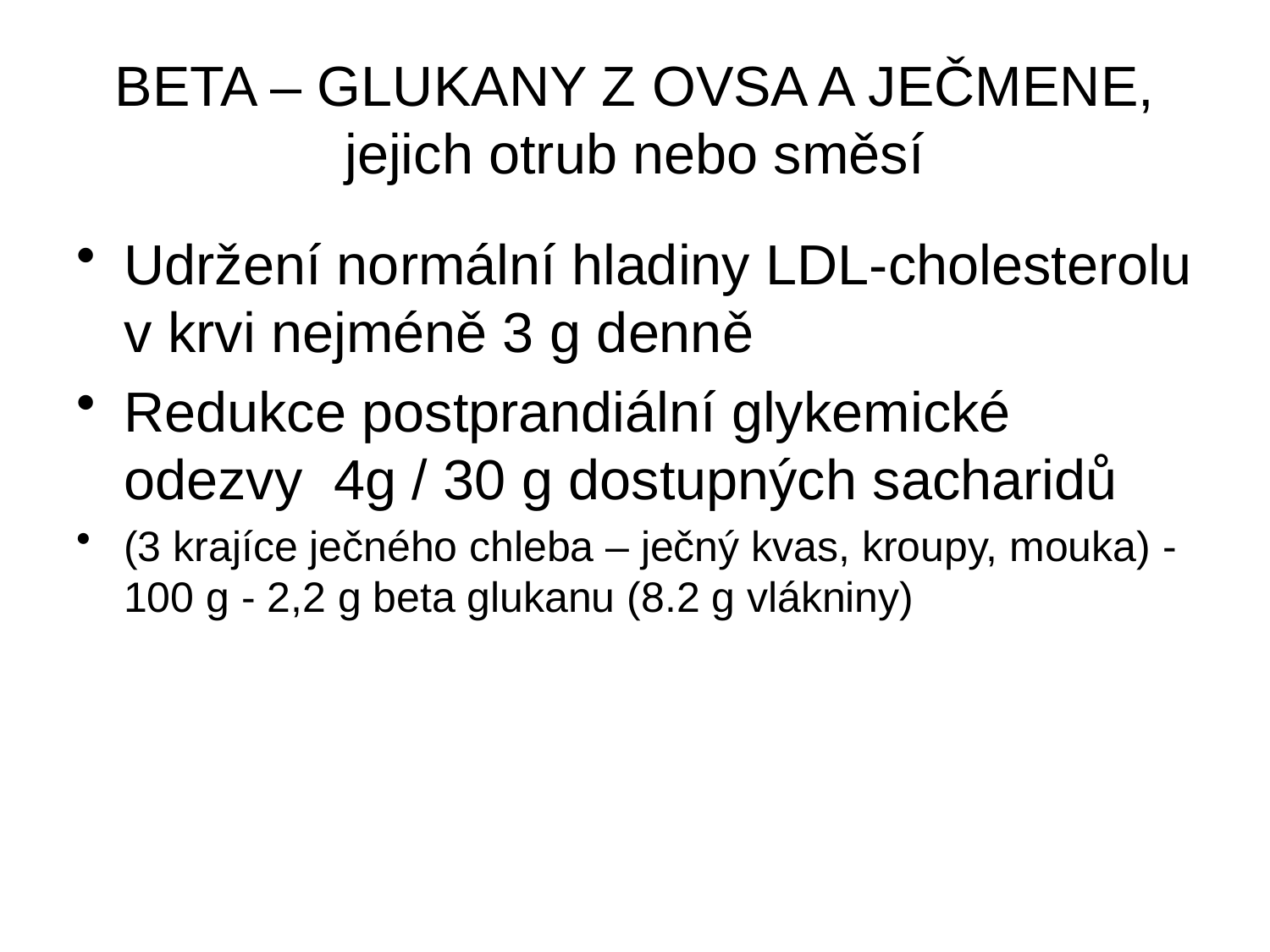

# BETA – GLUKANY Z OVSA A JEČMENE, jejich otrub nebo směsí
Udržení normální hladiny LDL-cholesterolu v krvi nejméně 3 g denně
Redukce postprandiální glykemické odezvy  4g / 30 g dostupných sacharidů
(3 krajíce ječného chleba – ječný kvas, kroupy, mouka) - 100 g - 2,2 g beta glukanu (8.2 g vlákniny)